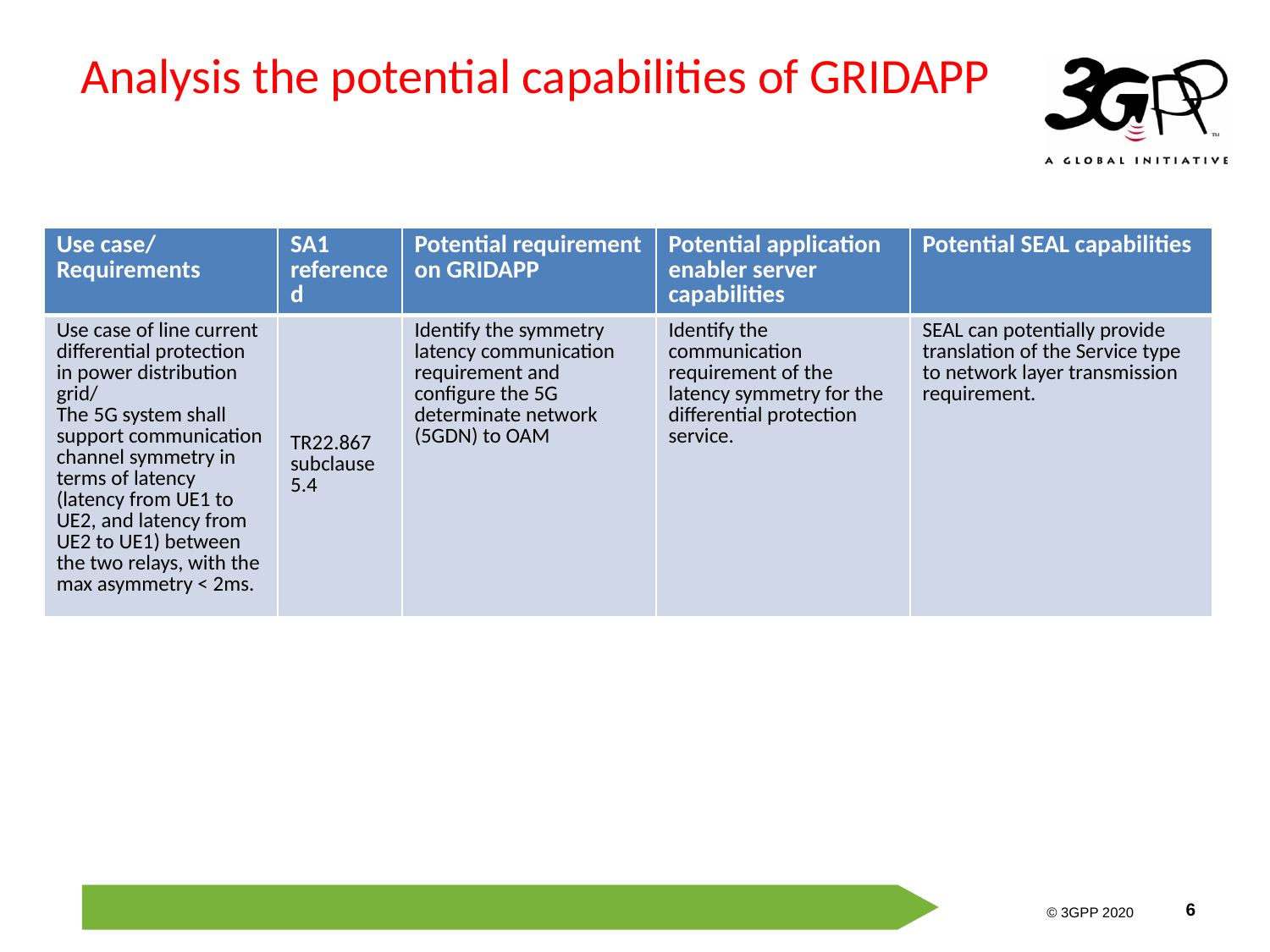

# Analysis the potential capabilities of GRIDAPP
| Use case/ Requirements | SA1 referenced | Potential requirement on GRIDAPP | Potential application enabler server capabilities | Potential SEAL capabilities |
| --- | --- | --- | --- | --- |
| Use case of line current differential protection in power distribution grid/ The 5G system shall support communication channel symmetry in terms of latency (latency from UE1 to UE2, and latency from UE2 to UE1) between the two relays, with the max asymmetry < 2ms. | TR22.867 subclause 5.4 | Identify the symmetry latency communication requirement and configure the 5G determinate network (5GDN) to OAM | Identify the communication requirement of the latency symmetry for the differential protection service. | SEAL can potentially provide translation of the Service type to network layer transmission requirement. |